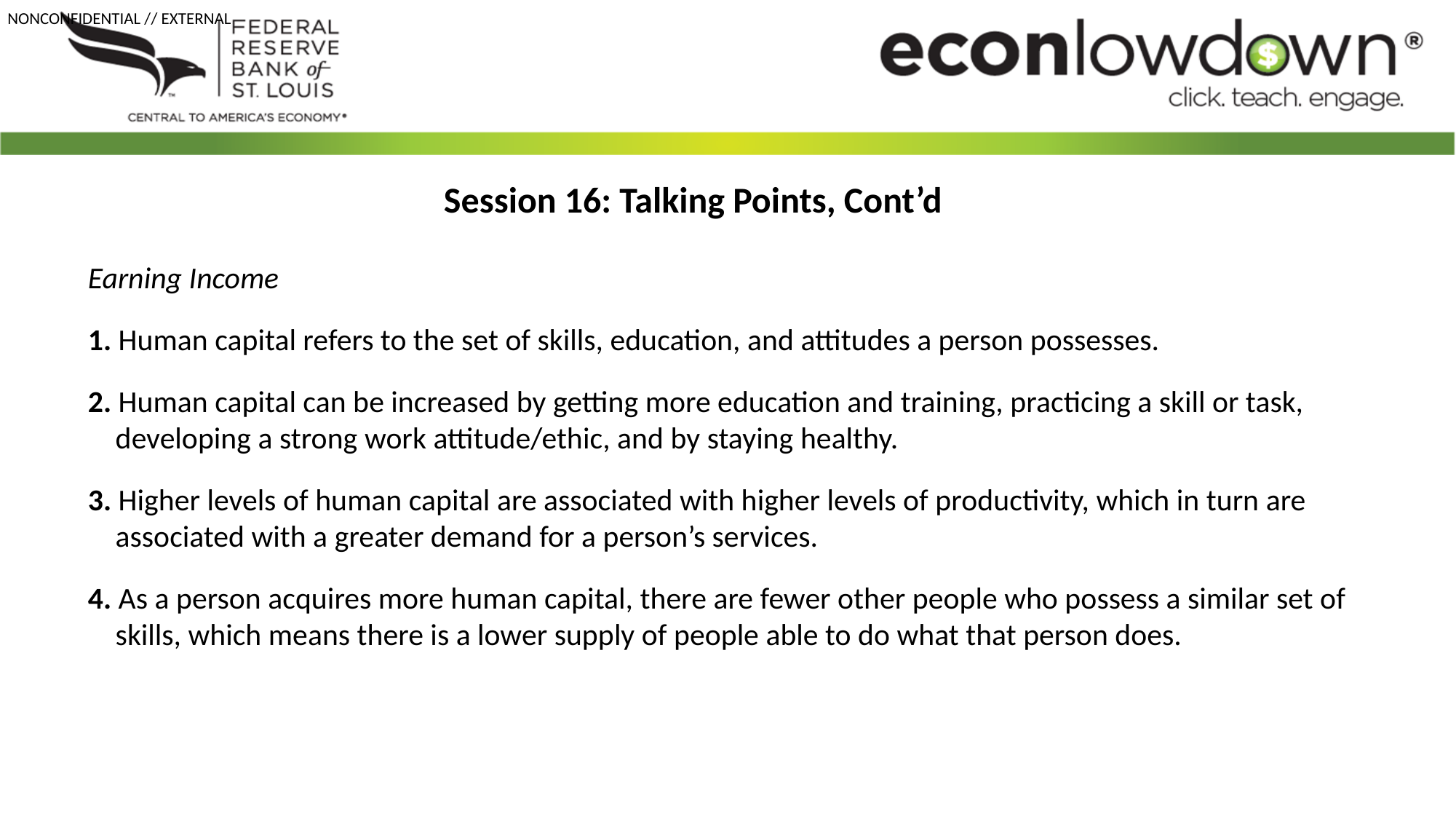

Session 16: Talking Points, Cont’d
Earning Income

1. Human capital refers to the set of skills, education, and attitudes a person possesses.

2. Human capital can be increased by getting more education and training, practicing a skill or task, developing a strong work attitude/ethic, and by staying healthy.

3. Higher levels of human capital are associated with higher levels of productivity, which in turn are associated with a greater demand for a person’s services.

4. As a person acquires more human capital, there are fewer other people who possess a similar set of skills, which means there is a lower supply of people able to do what that person does.